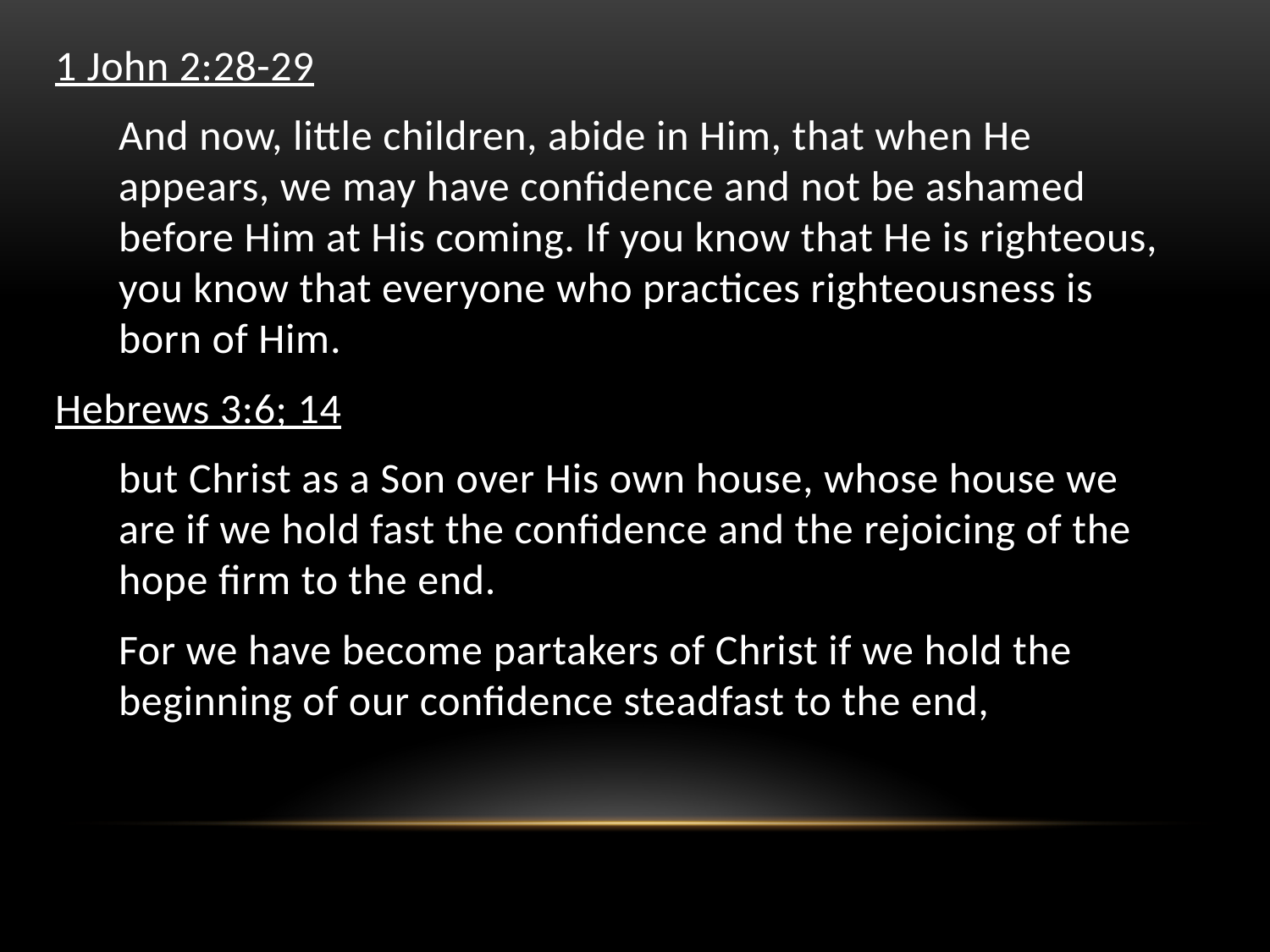

1 John 2:28-29
And now, little children, abide in Him, that when He appears, we may have confidence and not be ashamed before Him at His coming. If you know that He is righteous, you know that everyone who practices righteousness is born of Him.
Hebrews 3:6; 14
but Christ as a Son over His own house, whose house we are if we hold fast the confidence and the rejoicing of the hope firm to the end.
For we have become partakers of Christ if we hold the beginning of our confidence steadfast to the end,